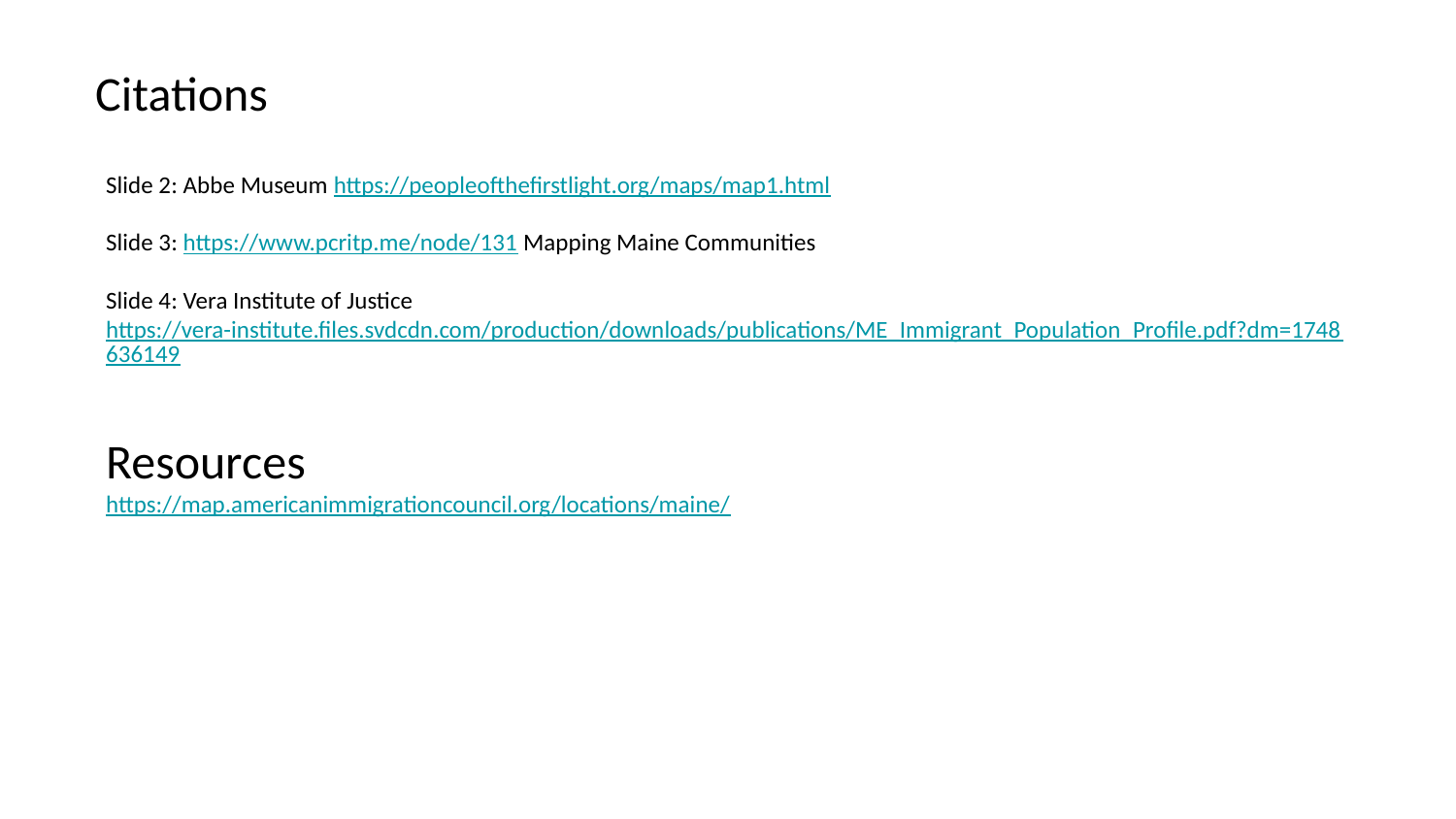

Citations
Slide 2: Abbe Museum https://peopleofthefirstlight.org/maps/map1.html

Slide 3: https://www.pcritp.me/node/131 Mapping Maine Communities

Slide 4: Vera Institute of Justice https://vera-institute.files.svdcdn.com/production/downloads/publications/ME_Immigrant_Population_Profile.pdf?dm=1748636149

Resources
https://map.americanimmigrationcouncil.org/locations/maine/